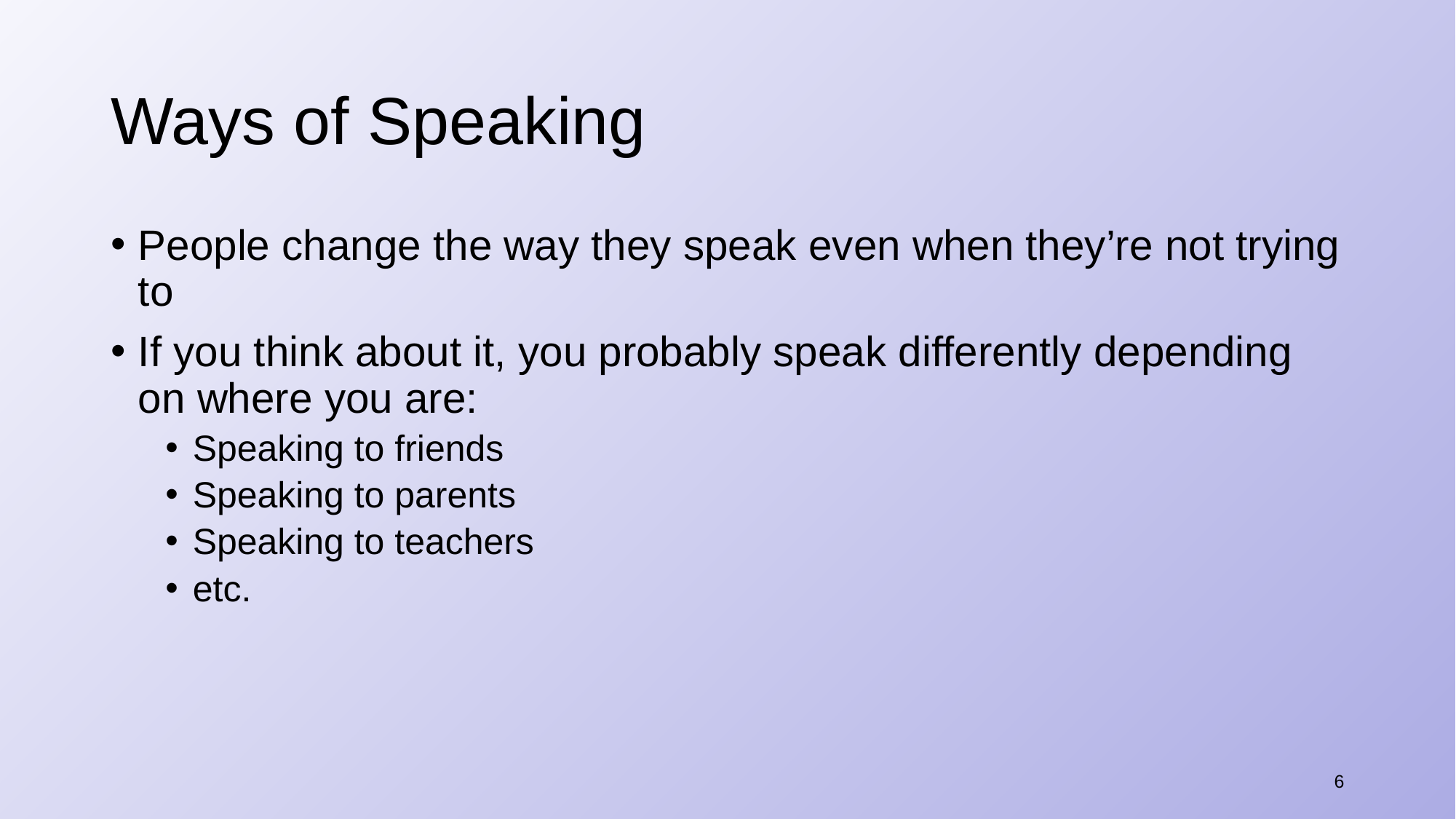

# Ways of Speaking
People change the way they speak even when they’re not trying to
If you think about it, you probably speak differently depending on where you are:
Speaking to friends
Speaking to parents
Speaking to teachers
etc.
6